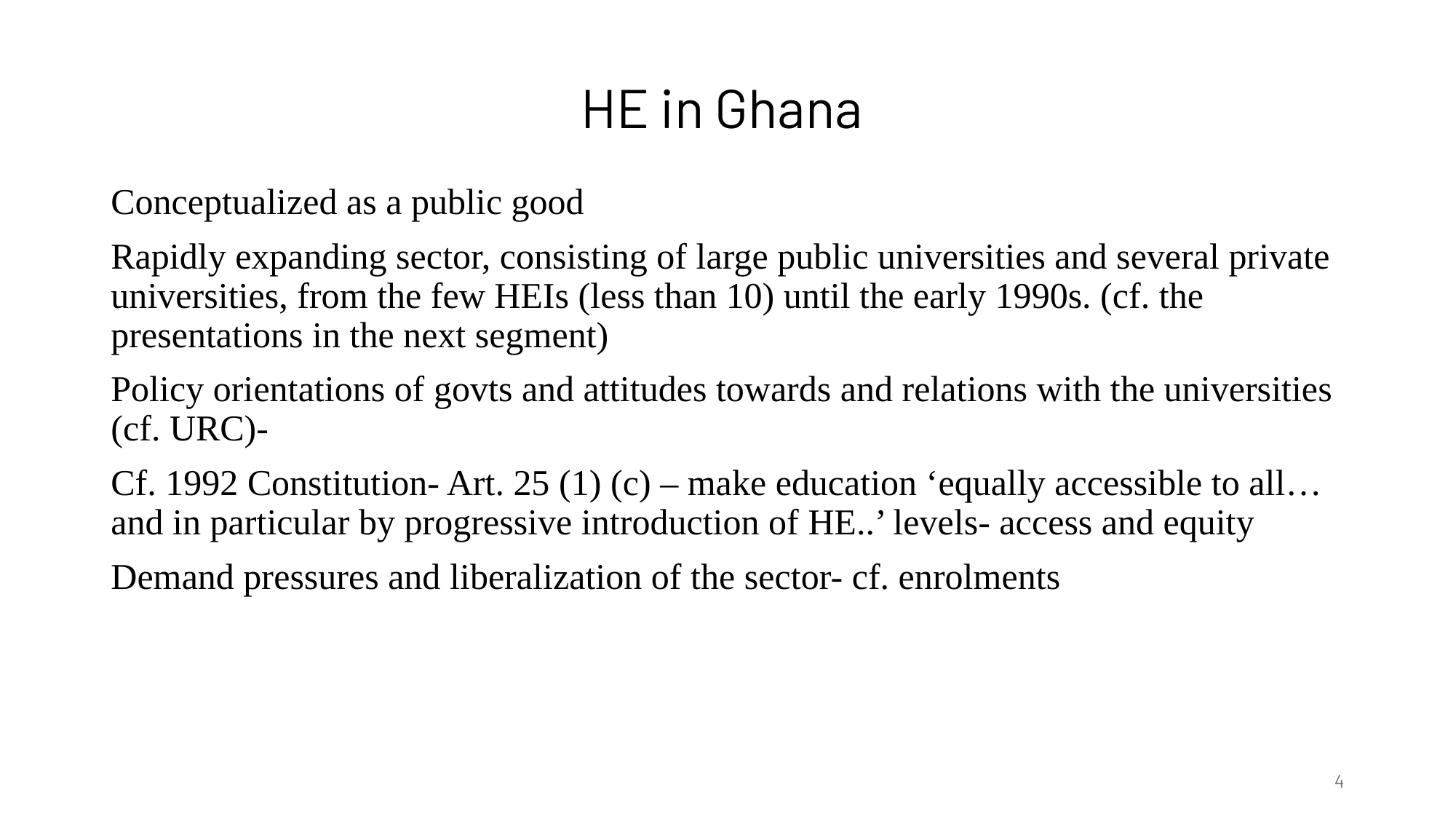

# HE in Ghana
Conceptualized as a public good
Rapidly expanding sector, consisting of large public universities and several private universities, from the few HEIs (less than 10) until the early 1990s. (cf. the presentations in the next segment)
Policy orientations of govts and attitudes towards and relations with the universities  (cf. URC)-
Cf. 1992 Constitution- Art. 25 (1) (c) – make education ‘equally accessible to all… and in particular by progressive introduction of HE..’ levels- access and equity
Demand pressures and liberalization of the sector- cf. enrolments

4